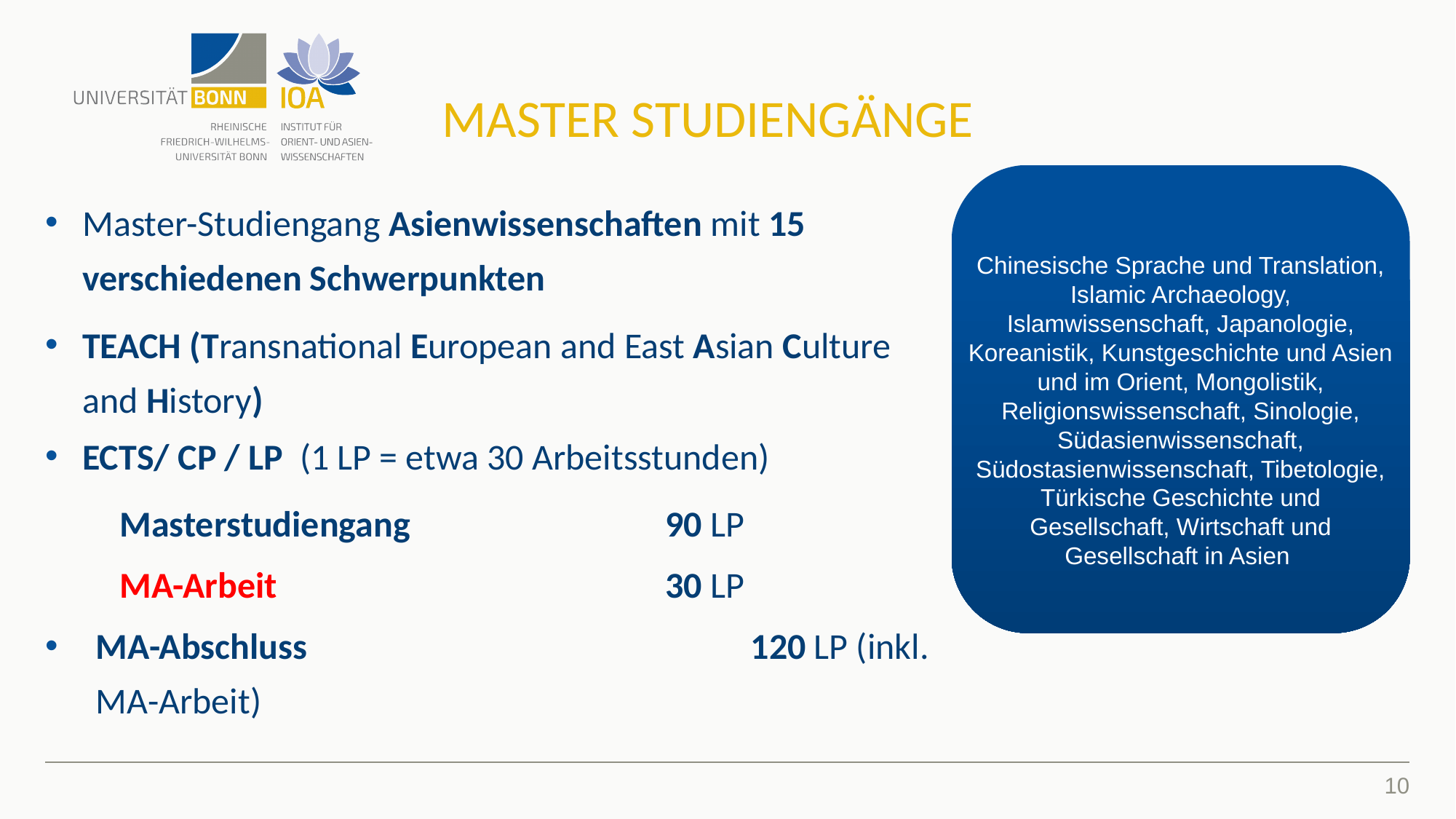

# Master Studiengänge
Master-Studiengang Asienwissenschaften mit 15 verschiedenen Schwerpunkten
TEACH (Transnational European and East Asian Culture and History)
ECTS/ CP / LP  (1 LP = etwa 30 Arbeitsstunden)
Masterstudiengang 			90 LP
MA-Arbeit 				30 LP
MA-Abschluss 				120 LP (inkl. MA-Arbeit)

Chinesische Sprache und Translation, Islamic Archaeology, Islamwissenschaft, Japanologie, Koreanistik, Kunstgeschichte und Asien und im Orient, Mongolistik, Religionswissenschaft, Sinologie, Südasienwissenschaft, Südostasienwissenschaft, Tibetologie, Türkische Geschichte und Gesellschaft, Wirtschaft und Gesellschaft in Asien
10